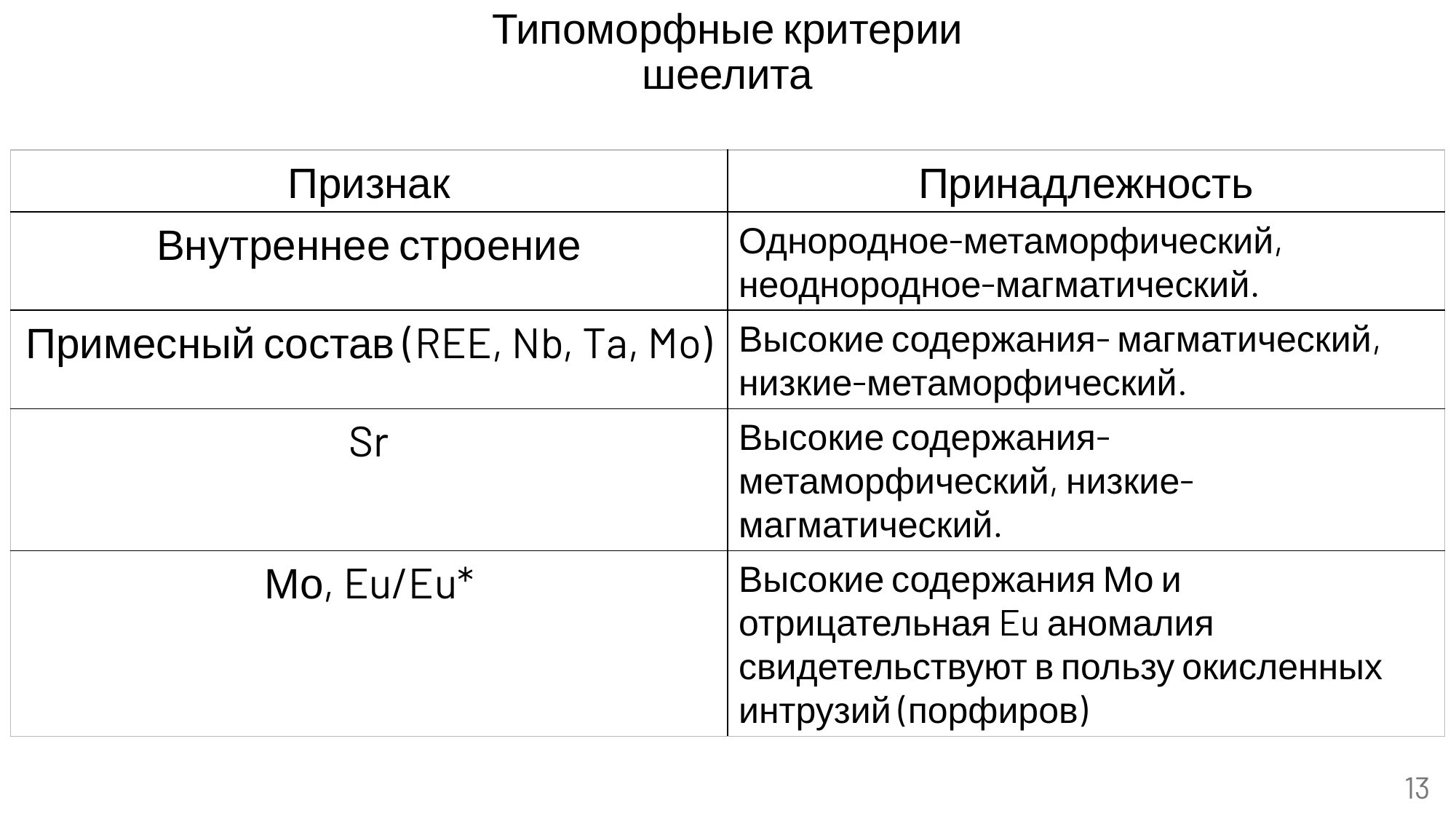

# Типоморфные критерии шеелита
| Признак | Принадлежность |
| --- | --- |
| Внутреннее строение | Однородное-метаморфический, неоднородное-магматический. |
| Примесный состав (REE, Nb, Ta, Mo) | Высокие содержания- магматический, низкие-метаморфический. |
| Sr | Высокие содержания- метаморфический, низкие- магматический. |
| Мо, Eu/Eu\* | Высокие содержания Мо и отрицательная Eu аномалия свидетельствуют в пользу окисленных интрузий (порфиров) |
13